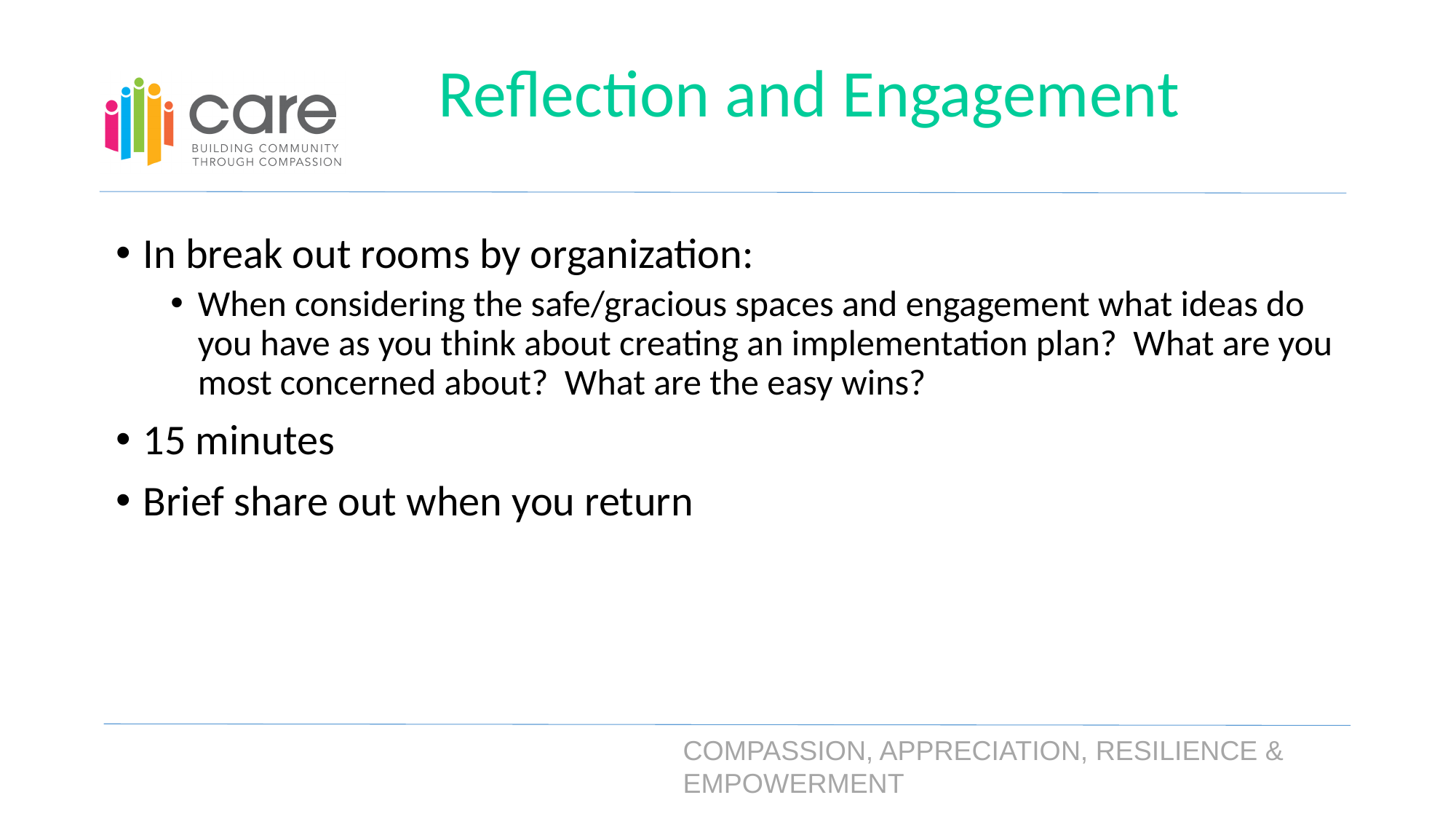

# Reflection and Engagement
In break out rooms by organization:
When considering the safe/gracious spaces and engagement what ideas do you have as you think about creating an implementation plan?  What are you most concerned about?  What are the easy wins?
15 minutes
Brief share out when you return